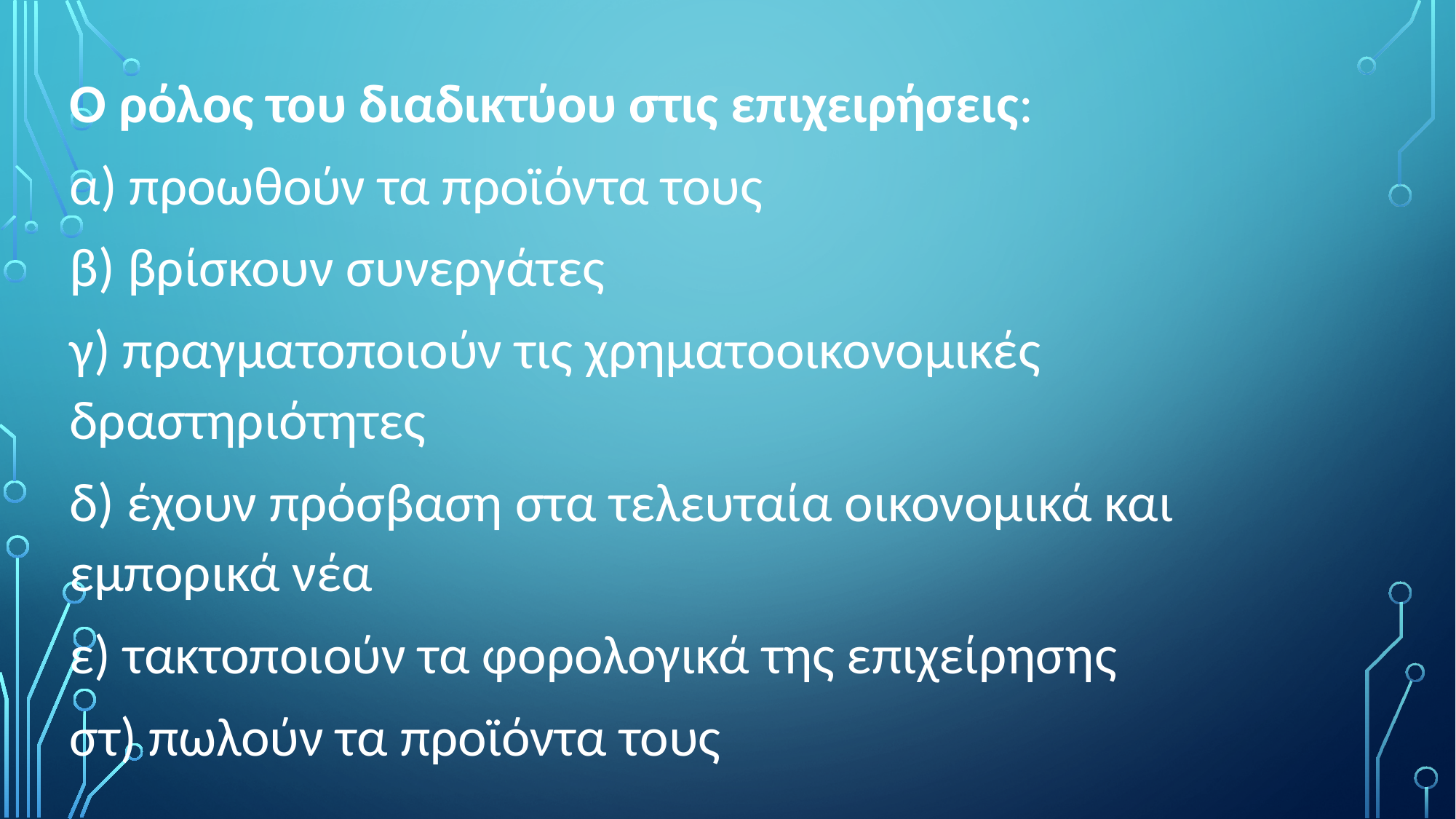

Ο ρόλος του διαδικτύου στις επιχειρήσεις:
α) προωθούν τα προϊόντα τους
β) βρίσκουν συνεργάτες
γ) πραγματοποιούν τις χρηματοοικονομικές δραστηριότητες
δ) έχουν πρόσβαση στα τελευταία οικονομικά και εμπορικά νέα
ε) τακτοποιούν τα φορολογικά της επιχείρησης
στ) πωλούν τα προϊόντα τους